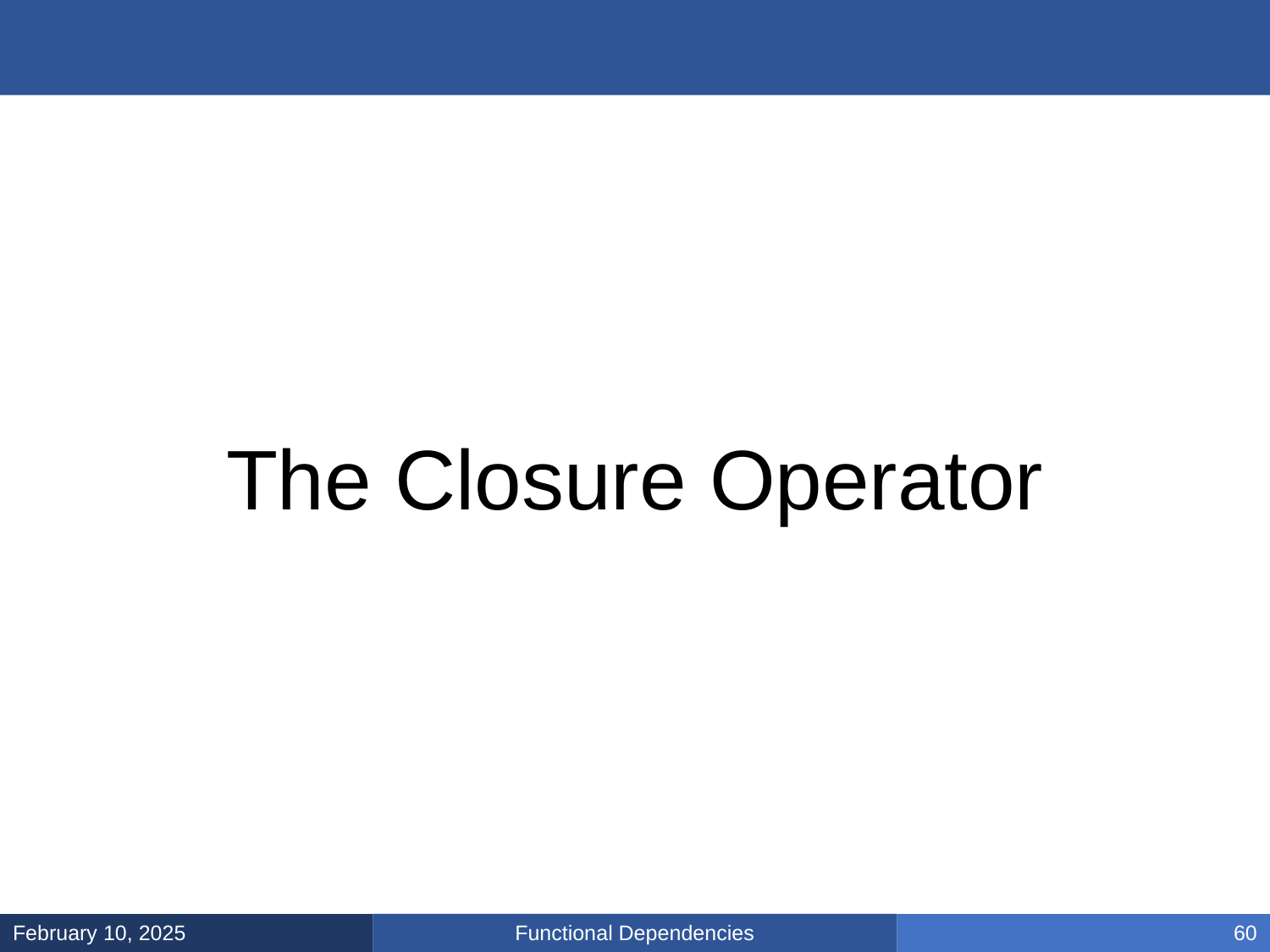

#
The Closure Operator
Functional Dependencies
February 10, 2025
60